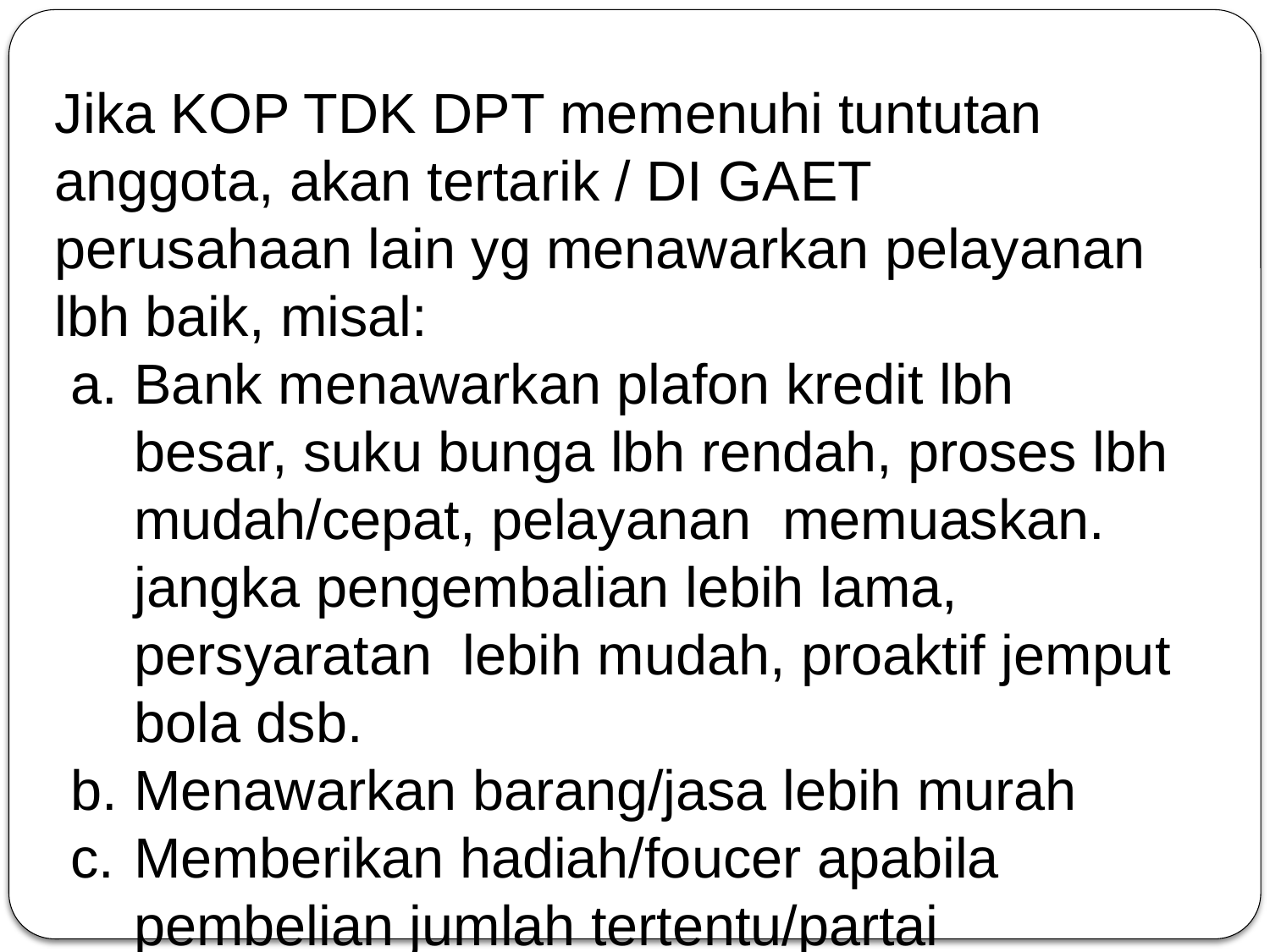

Jika KOP TDK DPT memenuhi tuntutan anggota, akan tertarik / DI GAET perusahaan lain yg menawarkan pelayanan lbh baik, misal:
Bank menawarkan plafon kredit lbh besar, suku bunga lbh rendah, proses lbh mudah/cepat, pelayanan  memuaskan. jangka pengembalian lebih lama, persyaratan  lebih mudah, proaktif jemput bola dsb.
Menawarkan barang/jasa lebih murah
Memberikan hadiah/foucer apabila pembelian jumlah tertentu/partai besar/kolektif